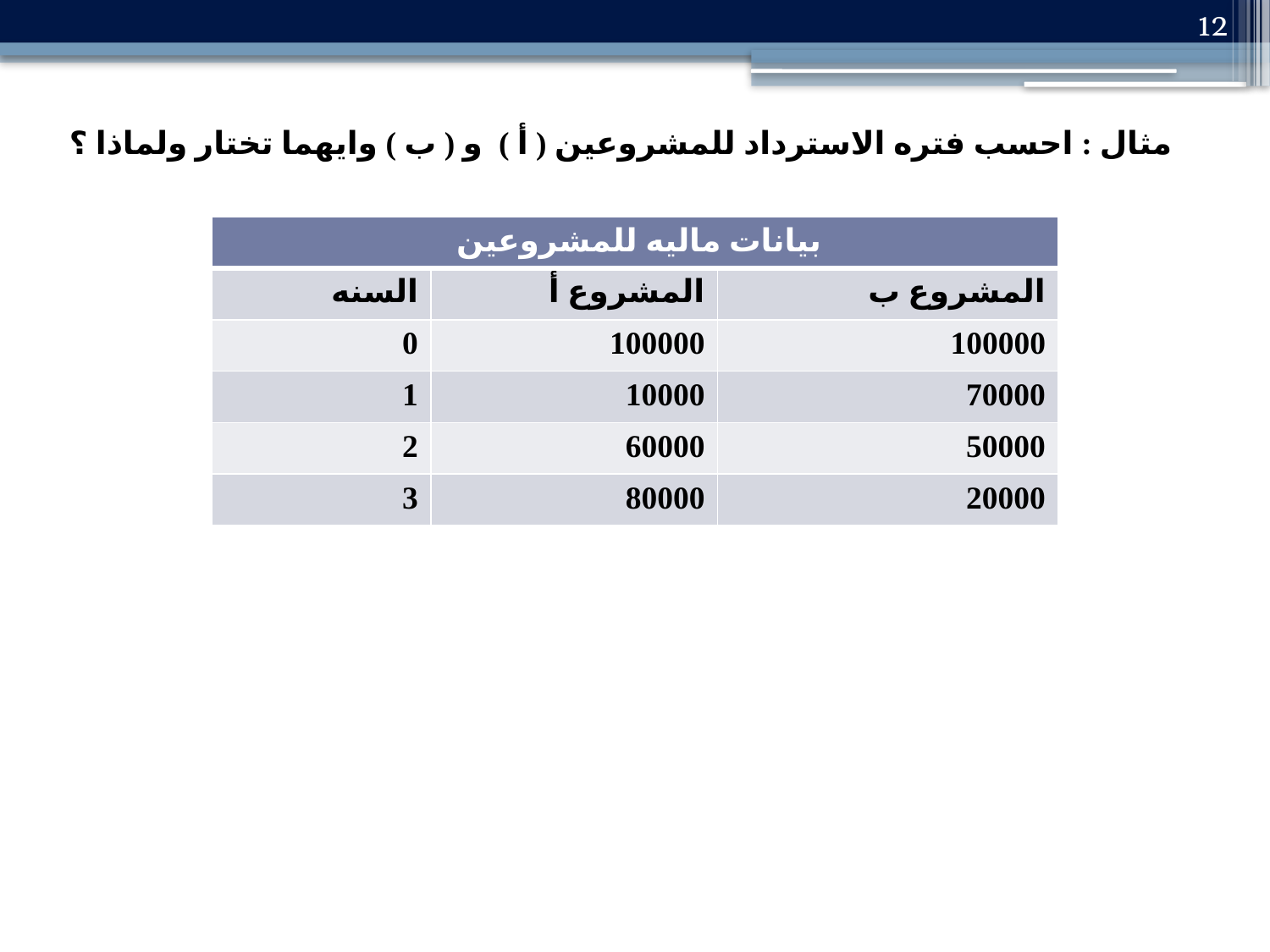

12
مثال : احسب فتره الاسترداد للمشروعين ( أ )  و ( ب ) وايهما تختار ولماذا ؟

| بيانات ماليه للمشروعين |  |  |
| --- | --- | --- |
| السنه | المشروع أ | المشروع ب |
| 0 | 100000 | 100000 |
| 1 | 10000 | 70000 |
| 2 | 60000 | 50000 |
| 3 | 80000 | 20000 |